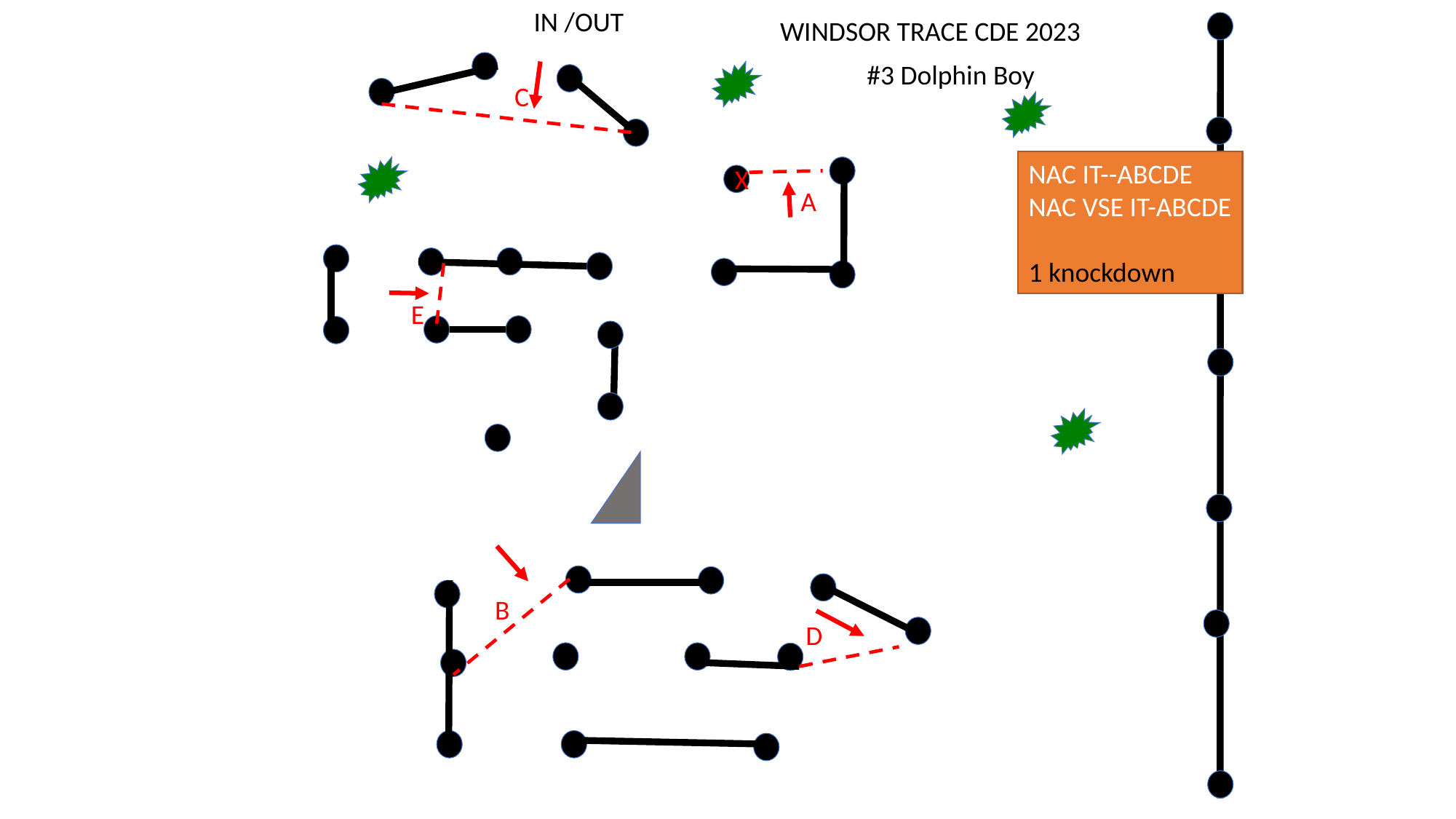

IN /OUT
WINDSOR TRACE CDE 2023

#3 Dolphin Boy

C

C

D
NAC IT--ABCDE
NAC VSE IT-ABCDE

1 knockdown

X
A

E
E

C

A

B
B

D